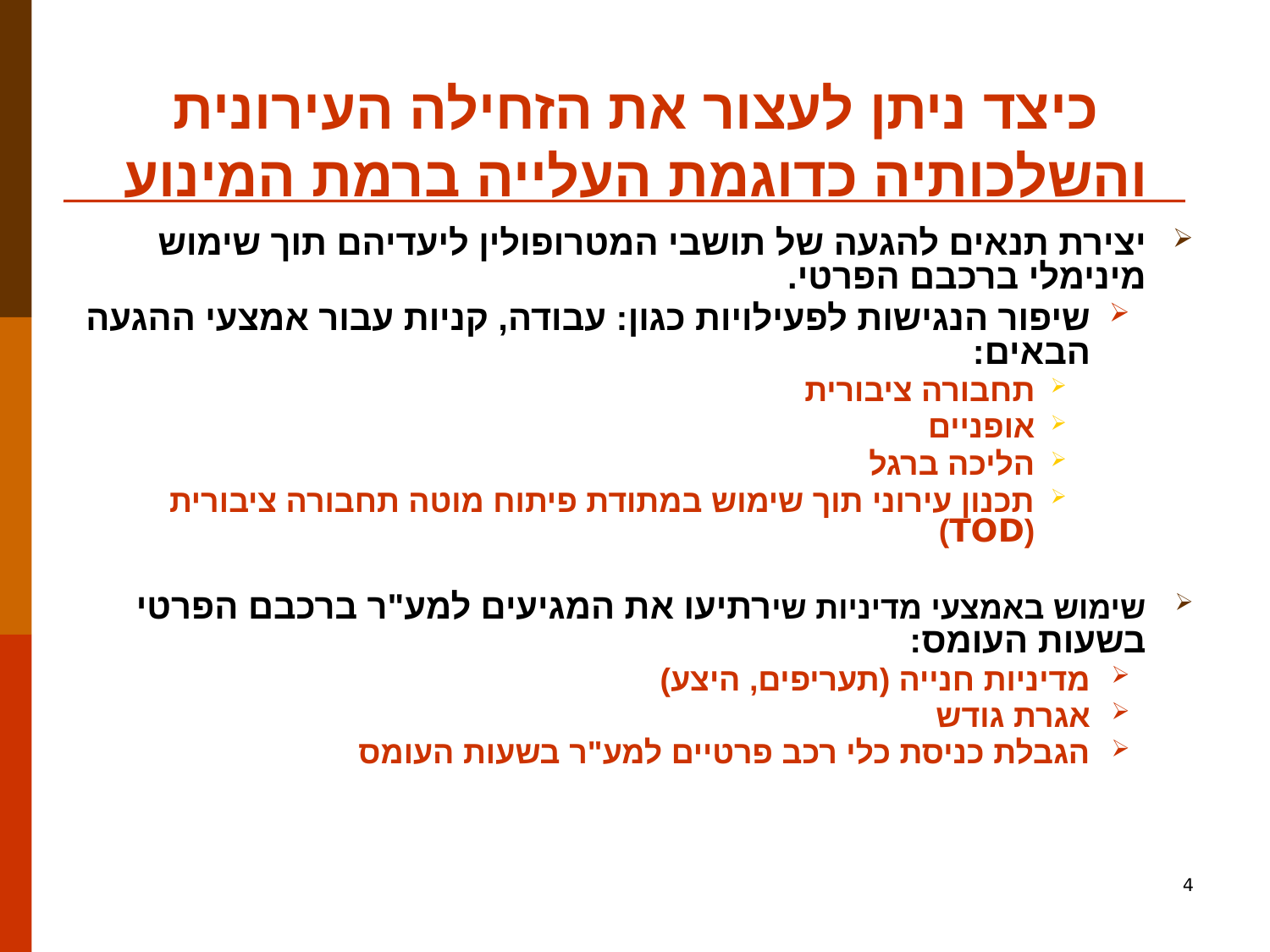

# כיצד ניתן לעצור את הזחילה העירונית והשלכותיה כדוגמת העלייה ברמת המינוע
יצירת תנאים להגעה של תושבי המטרופולין ליעדיהם תוך שימוש מינימלי ברכבם הפרטי.
שיפור הנגישות לפעילויות כגון: עבודה, קניות עבור אמצעי ההגעה הבאים:
תחבורה ציבורית
אופניים
הליכה ברגל
תכנון עירוני תוך שימוש במתודת פיתוח מוטה תחבורה ציבורית (TOD)

שימוש באמצעי מדיניות שירתיעו את המגיעים למע"ר ברכבם הפרטי בשעות העומס:
מדיניות חנייה (תעריפים, היצע)
אגרת גודש
הגבלת כניסת כלי רכב פרטיים למע"ר בשעות העומס

4